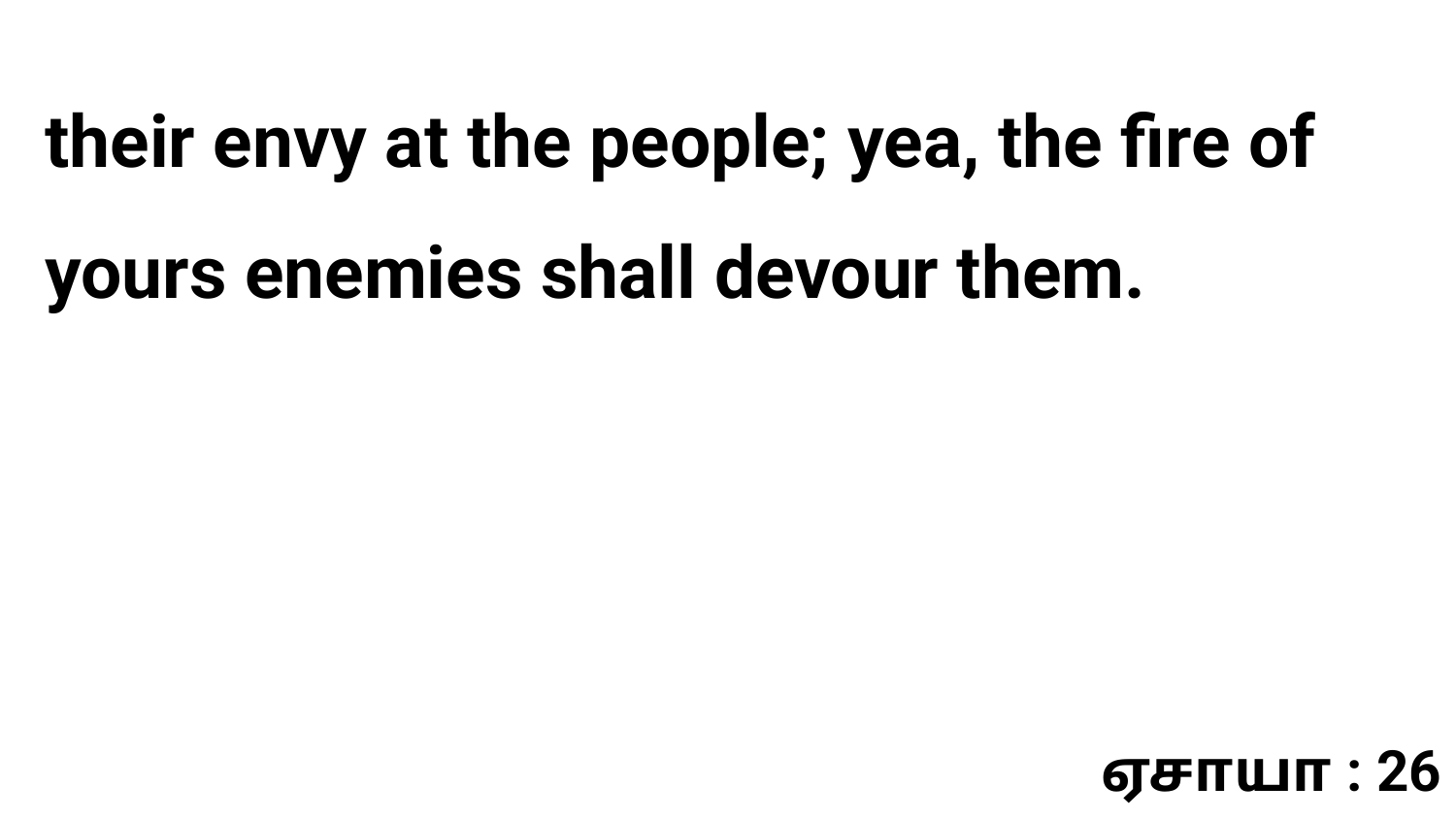

their envy at the people; yea, the fire of yours enemies shall devour them.
ஏசாயா : 26